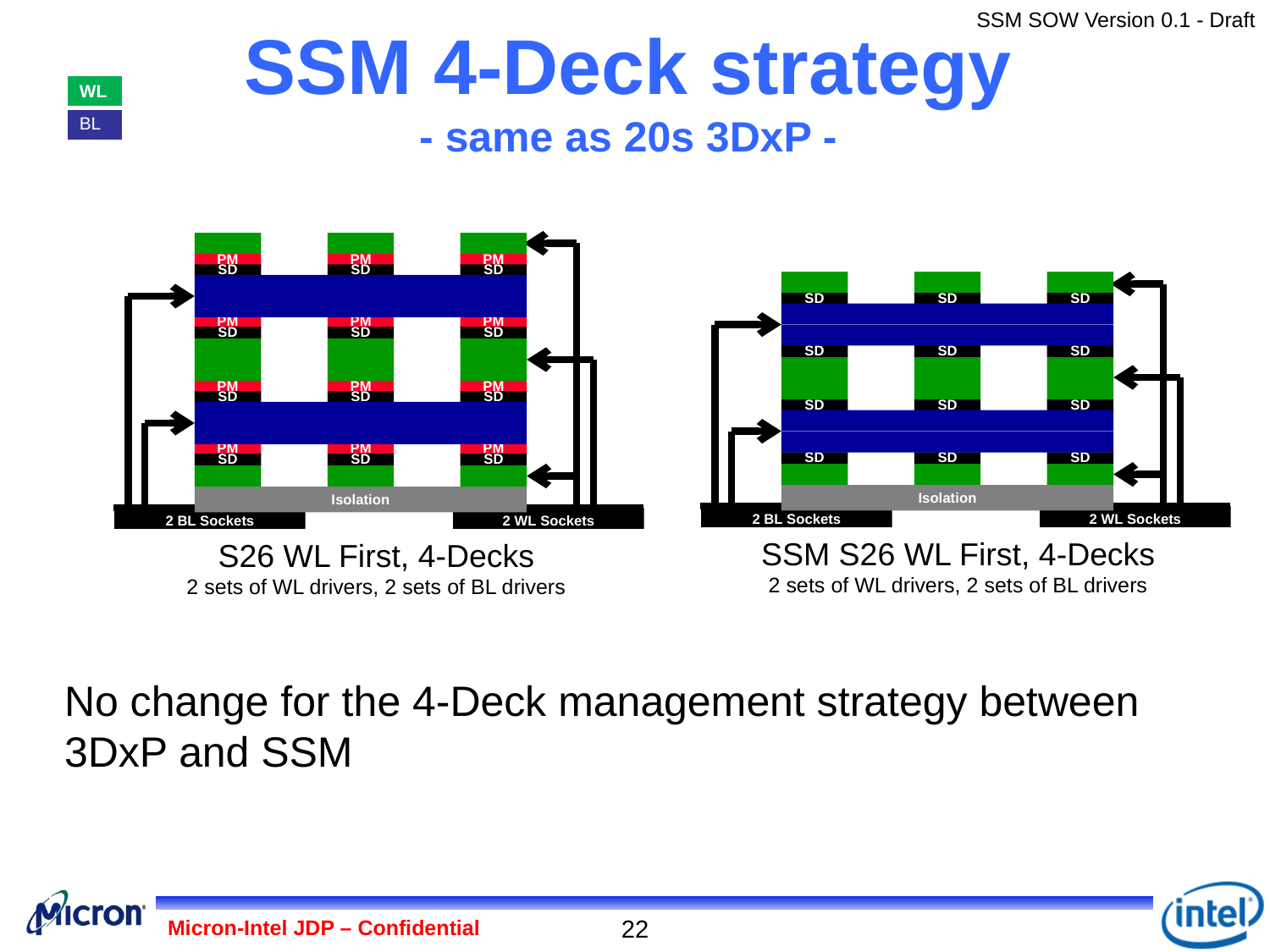

# SSM 4-Deck strategy - same as 20s 3DxP -
| WL |
| --- |
| BL |

PM
SD
PM
SD
PM
SD
PM
SD
PM
SD
PM
SD
PM
SD
PM
SD
PM
SD
PM
SD
PM
SD
PM
SD

Isolation
2 BL Sockets
2 WL Sockets
S26 WL First, 4-Decks
2 sets of WL drivers, 2 sets of BL drivers

SD
SD
SD

SD
SD
SD

SD
SD
SD

SD
SD
SD

Isolation
2 BL Sockets
2 WL Sockets
SSM S26 WL First, 4-Decks
2 sets of WL drivers, 2 sets of BL drivers
No change for the 4-Deck management strategy between 3DxP and SSM
22
Micron-Intel JDP – Confidential